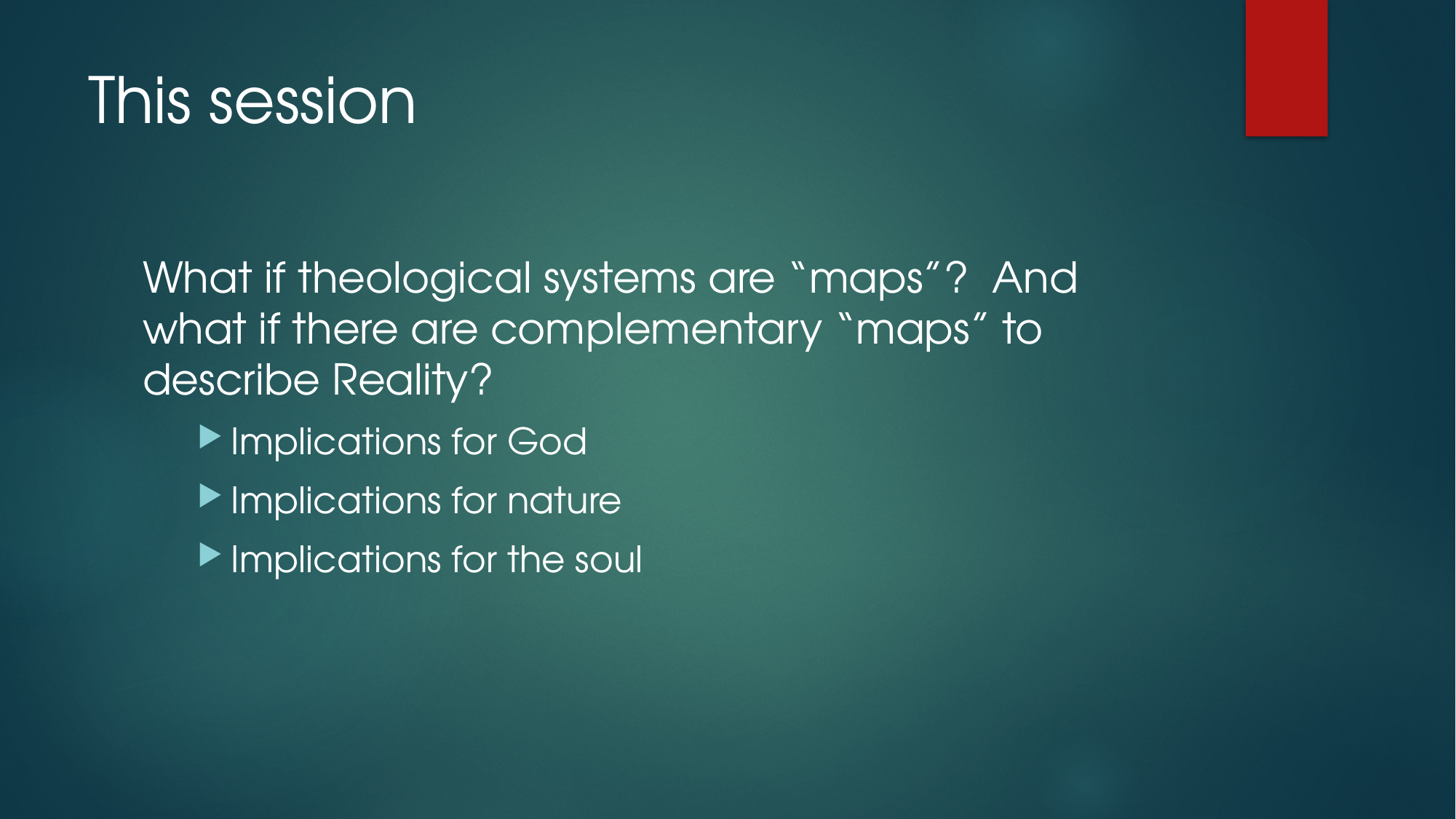

# This session
What if theological systems are “maps”?  And what if there are complementary “maps” to describe Reality?
Implications for God
Implications for nature
Implications for the soul